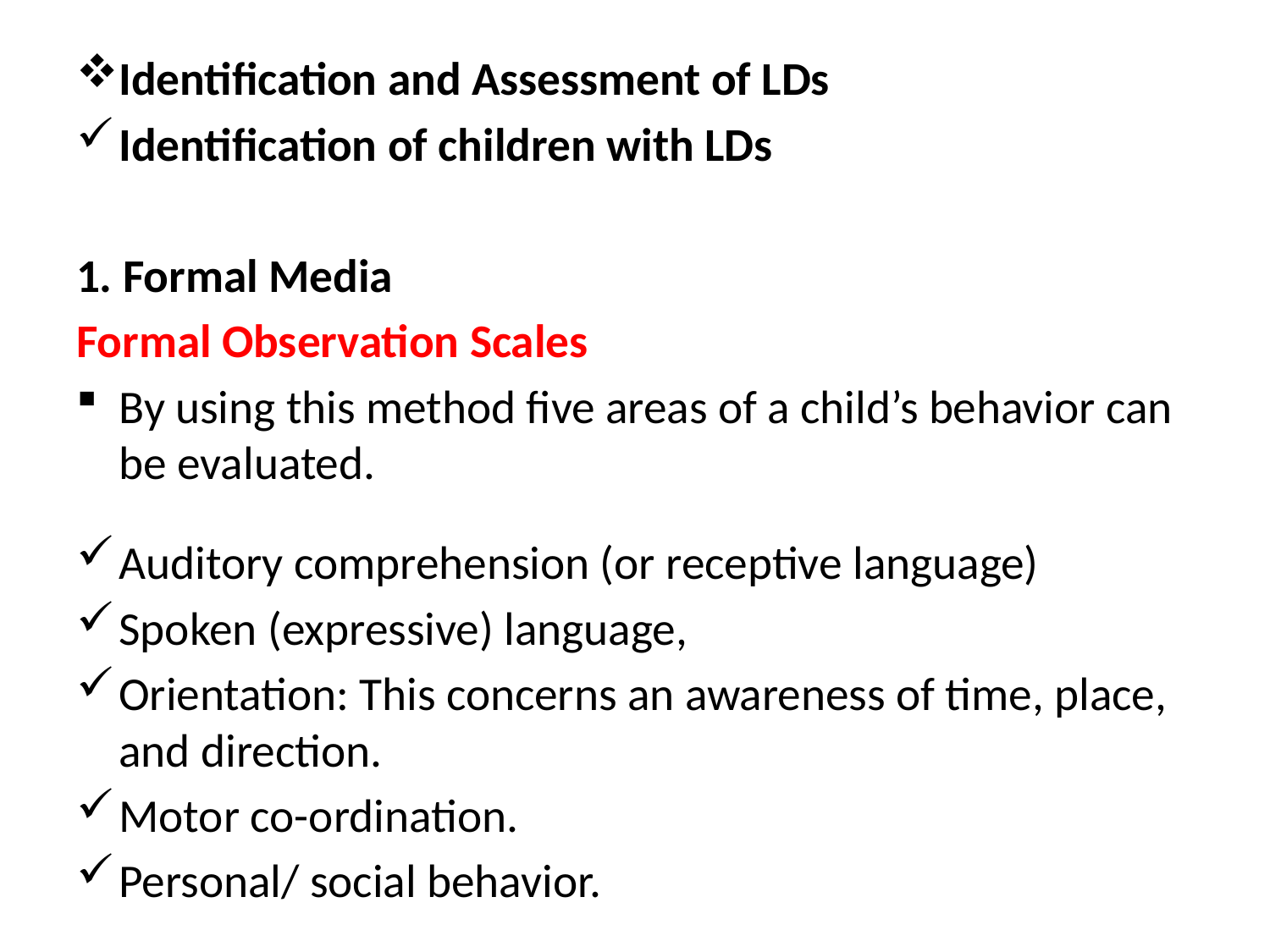

Identification and Assessment of LDs
Identification of children with LDs

1. Formal Media
Formal Observation Scales
By using this method five areas of a child’s behavior can be evaluated.

Auditory comprehension (or receptive language)
Spoken (expressive) language,
Orientation: This concerns an awareness of time, place, and direction.
Motor co-ordination.
Personal/ social behavior.